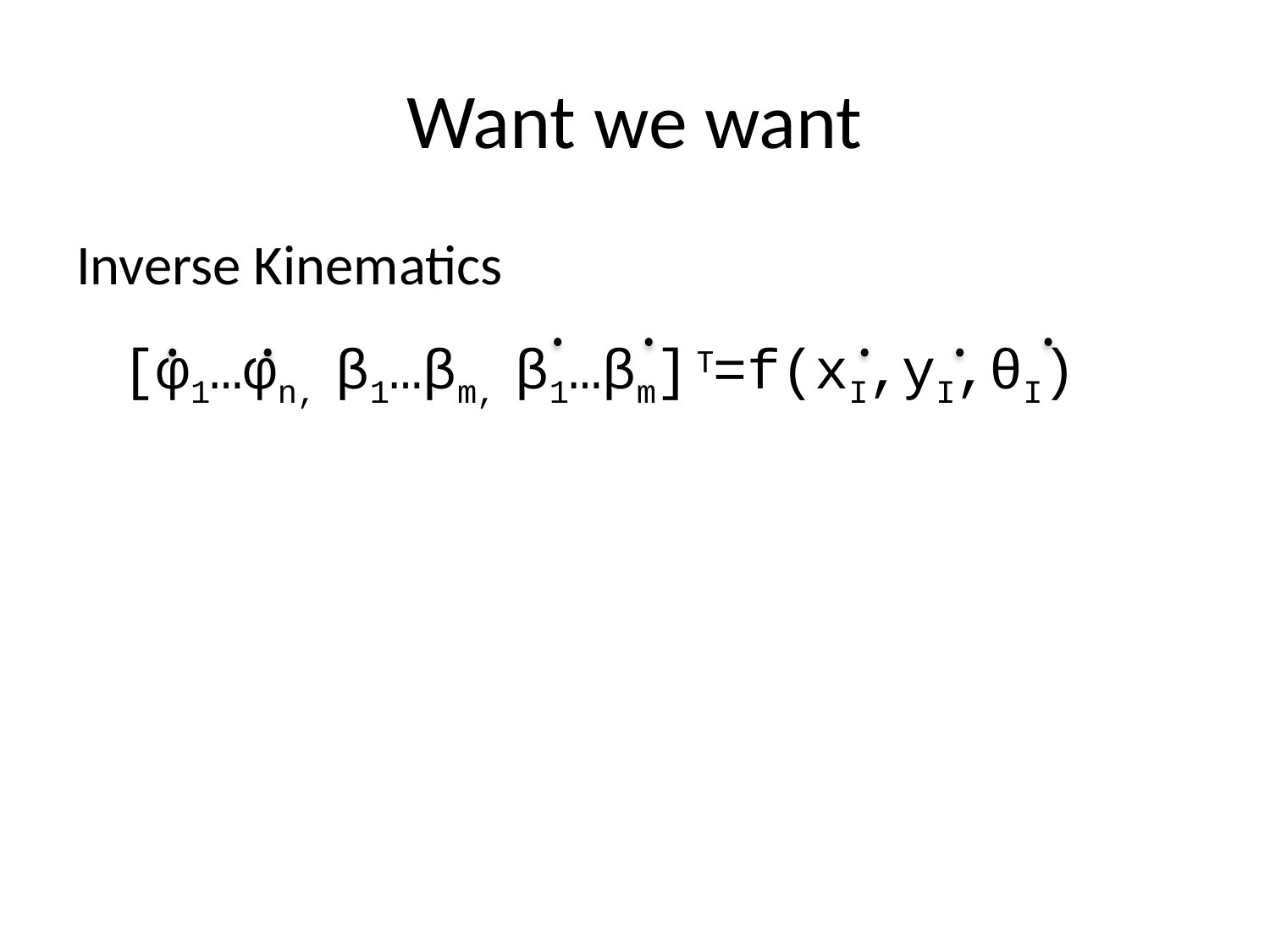

# Want we want
Inverse Kinematics
 [φ1…φn, β1…βm, β1…βm] T=f(xI,yI,θI)